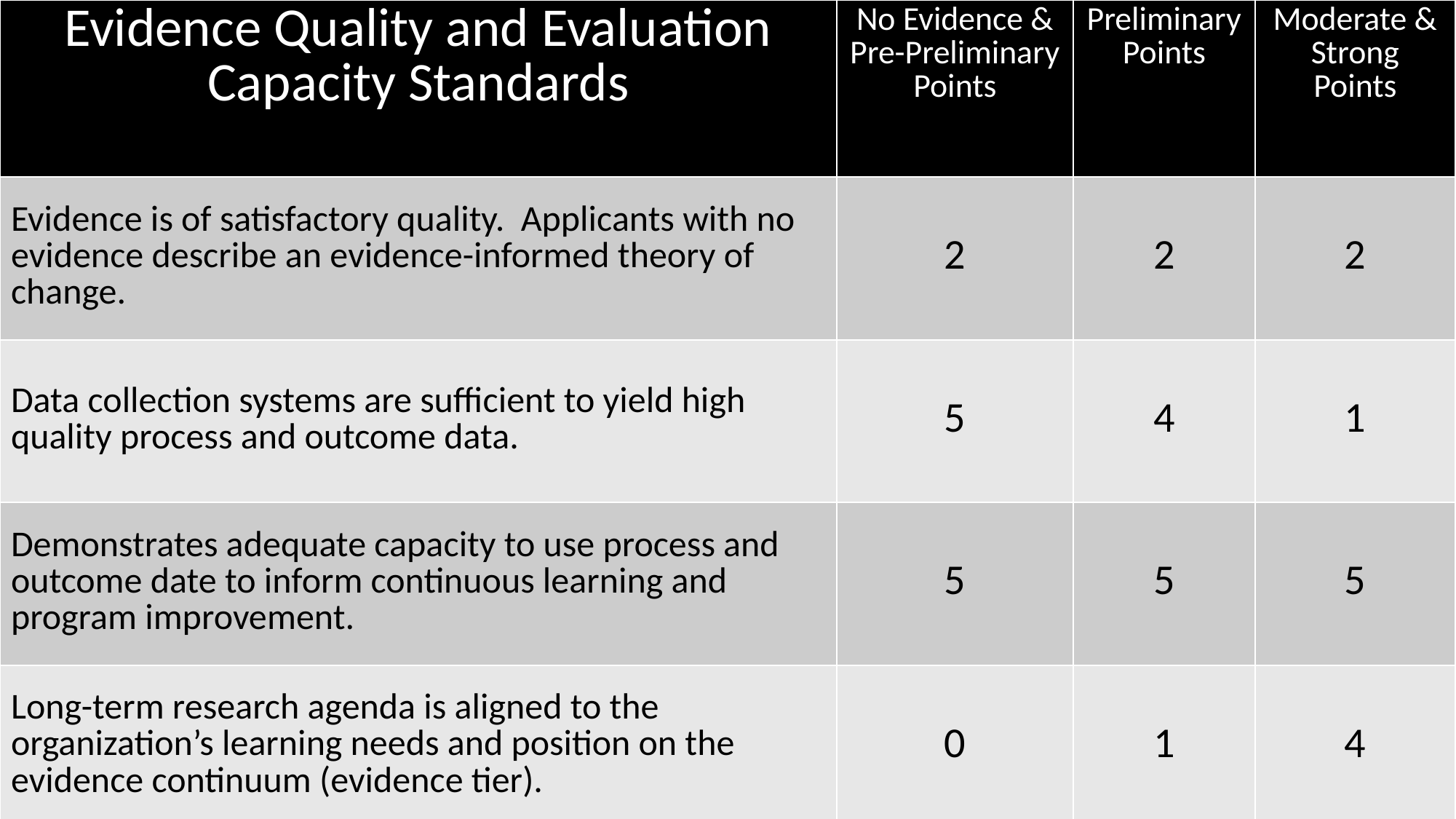

| Evidence Quality and Evaluation Capacity Standards | No Evidence & Pre-Preliminary Points | Preliminary Points | Moderate & Strong Points |
| --- | --- | --- | --- |
| Evidence is of satisfactory quality. Applicants with no evidence describe an evidence-informed theory of change. | 2 | 2 | 2 |
| Data collection systems are sufficient to yield high quality process and outcome data. | 5 | 4 | 1 |
| Demonstrates adequate capacity to use process and outcome date to inform continuous learning and program improvement. | 5 | 5 | 5 |
| Long-term research agenda is aligned to the organization’s learning needs and position on the evidence continuum (evidence tier). | 0 | 1 | 4 |